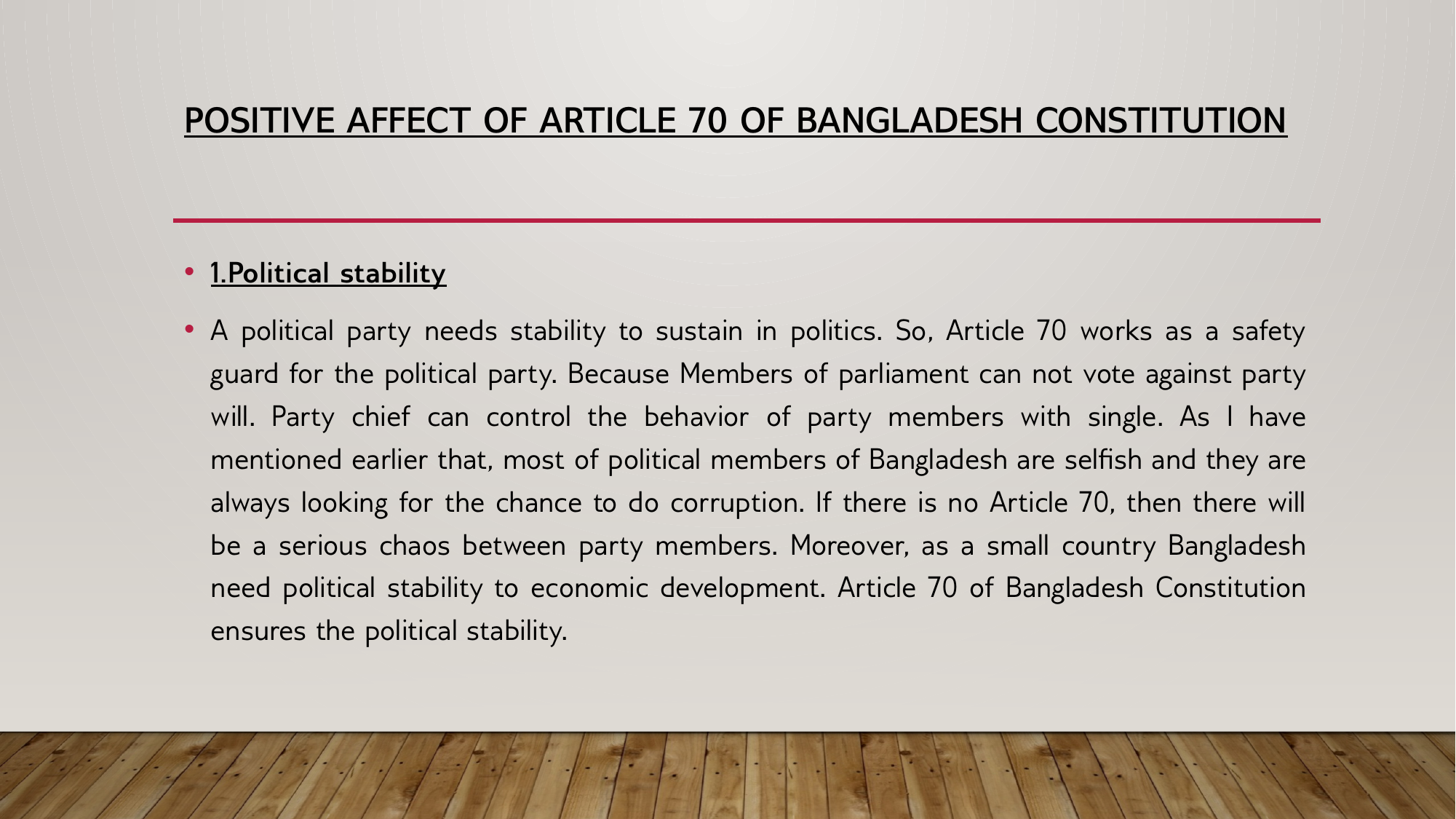

# Positive affect of Article 70 of Bangladesh Constitution
1.Political stability
A political party needs stability to sustain in politics. So, Article 70 works as a safety guard for the political party. Because Members of parliament can not vote against party will. Party chief can control the behavior of party members with single. As I have mentioned earlier that, most of political members of Bangladesh are selfish and they are always looking for the chance to do corruption. If there is no Article 70, then there will be a serious chaos between party members. Moreover, as a small country Bangladesh need political stability to economic development. Article 70 of Bangladesh Constitution ensures the political stability.